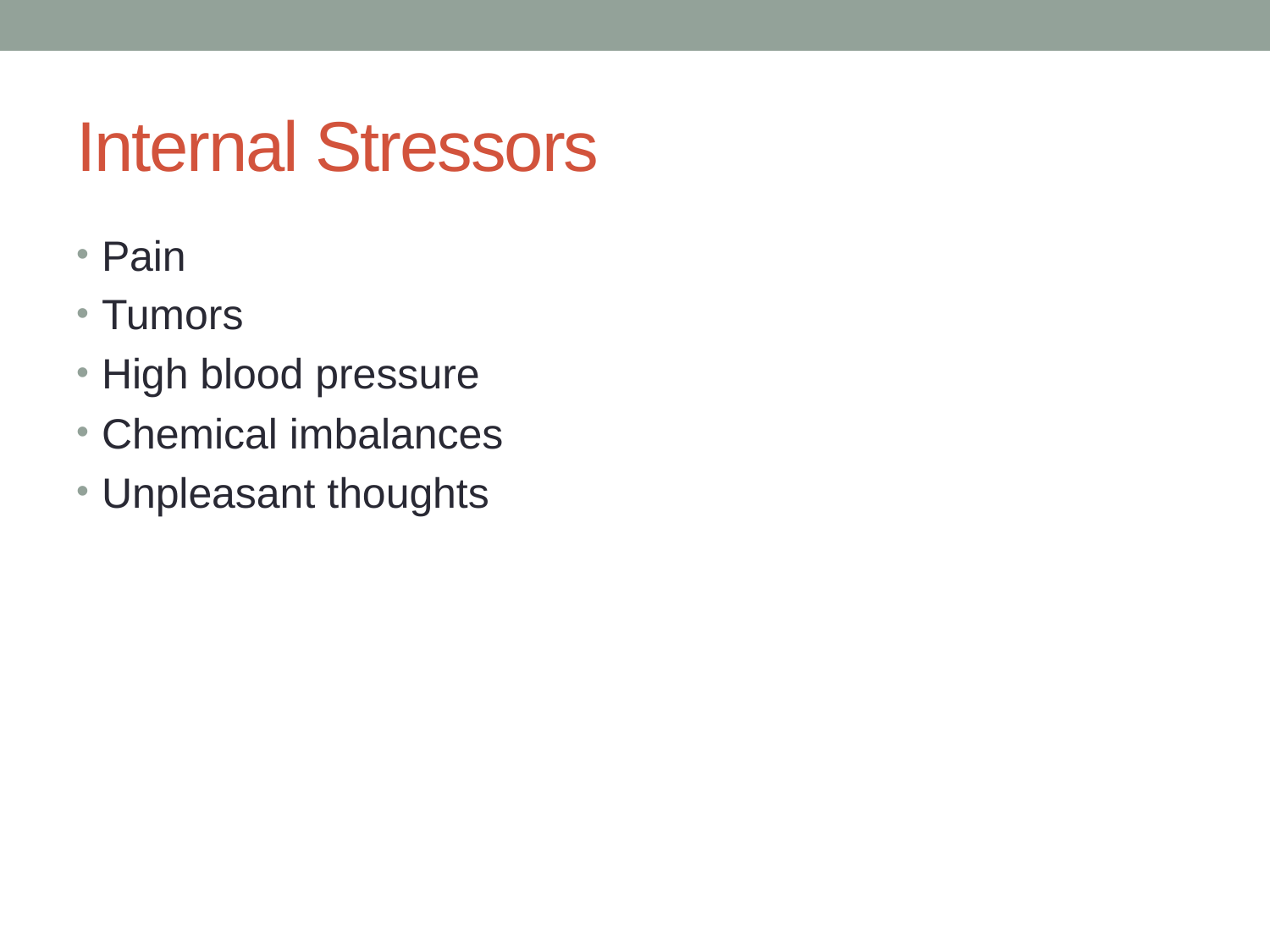

# Internal Stressors
Pain
Tumors
High blood pressure
Chemical imbalances
Unpleasant thoughts